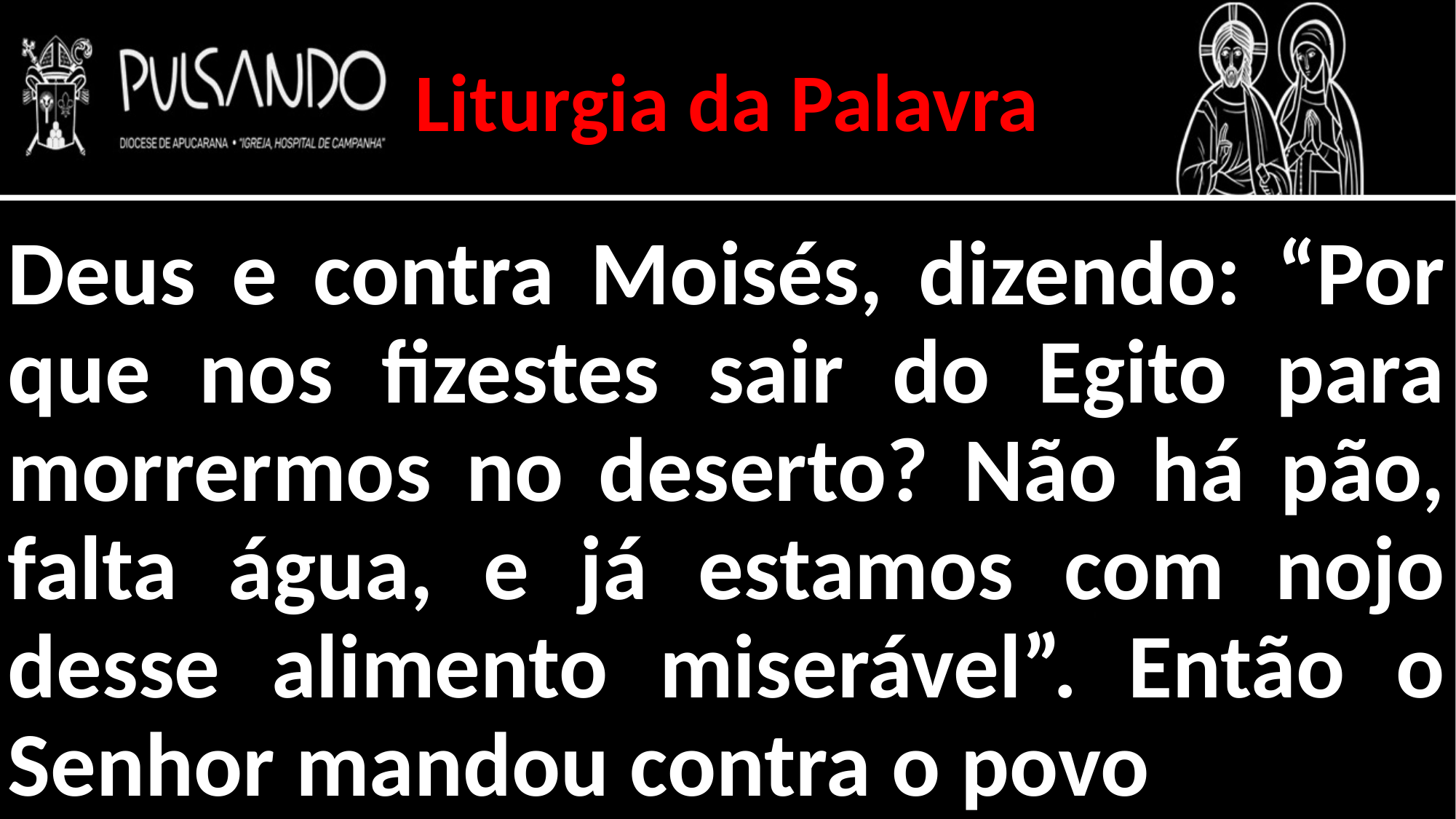

Liturgia da Palavra
Deus e contra Moisés, dizendo: “Por que nos fizestes sair do Egito para morrermos no deserto? Não há pão, falta água, e já estamos com nojo desse alimento miserável”. Então o Senhor mandou contra o povo